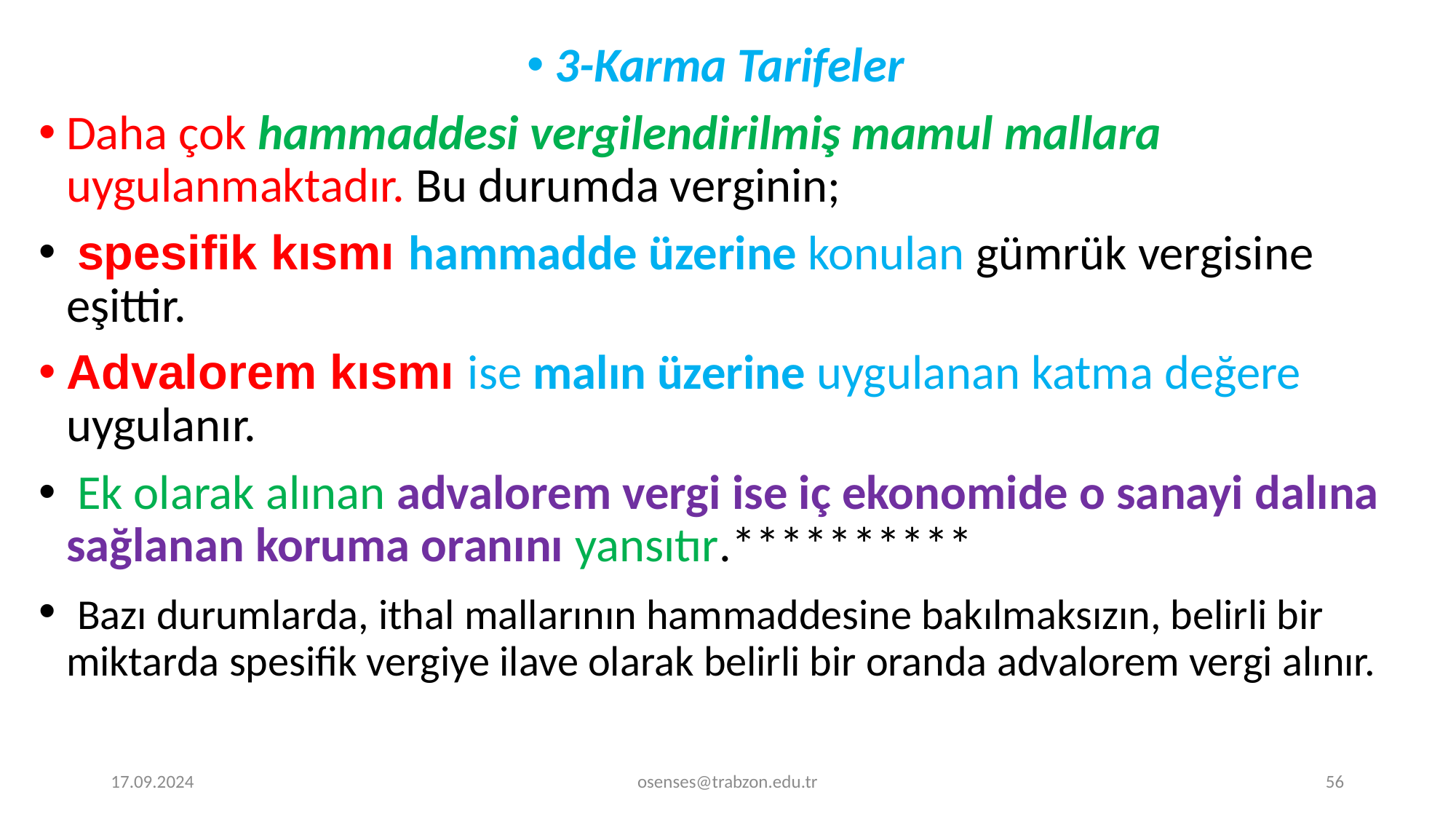

3-Karma Tarifeler
Daha çok hammaddesi vergilendirilmiş mamul mallara uygulanmaktadır. Bu durumda verginin;
 spesifik kısmı hammadde üzerine konulan gümrük vergisine eşit­tir.
Advalorem kısmı ise malın üzerine uygulanan katma değere uygulanır.
 Ek olarak alınan advalorem vergi ise iç ekonomide o sanayi dalına sağlanan koruma oranını yansıtır.**********
 Bazı durumlarda, ithal mallarının hammaddesine bakılmaksızın, belirli bir miktarda spesifik vergiye ilave olarak belirli bir oranda advalorem vergi alınır.
17.09.2024
osenses@trabzon.edu.tr
56